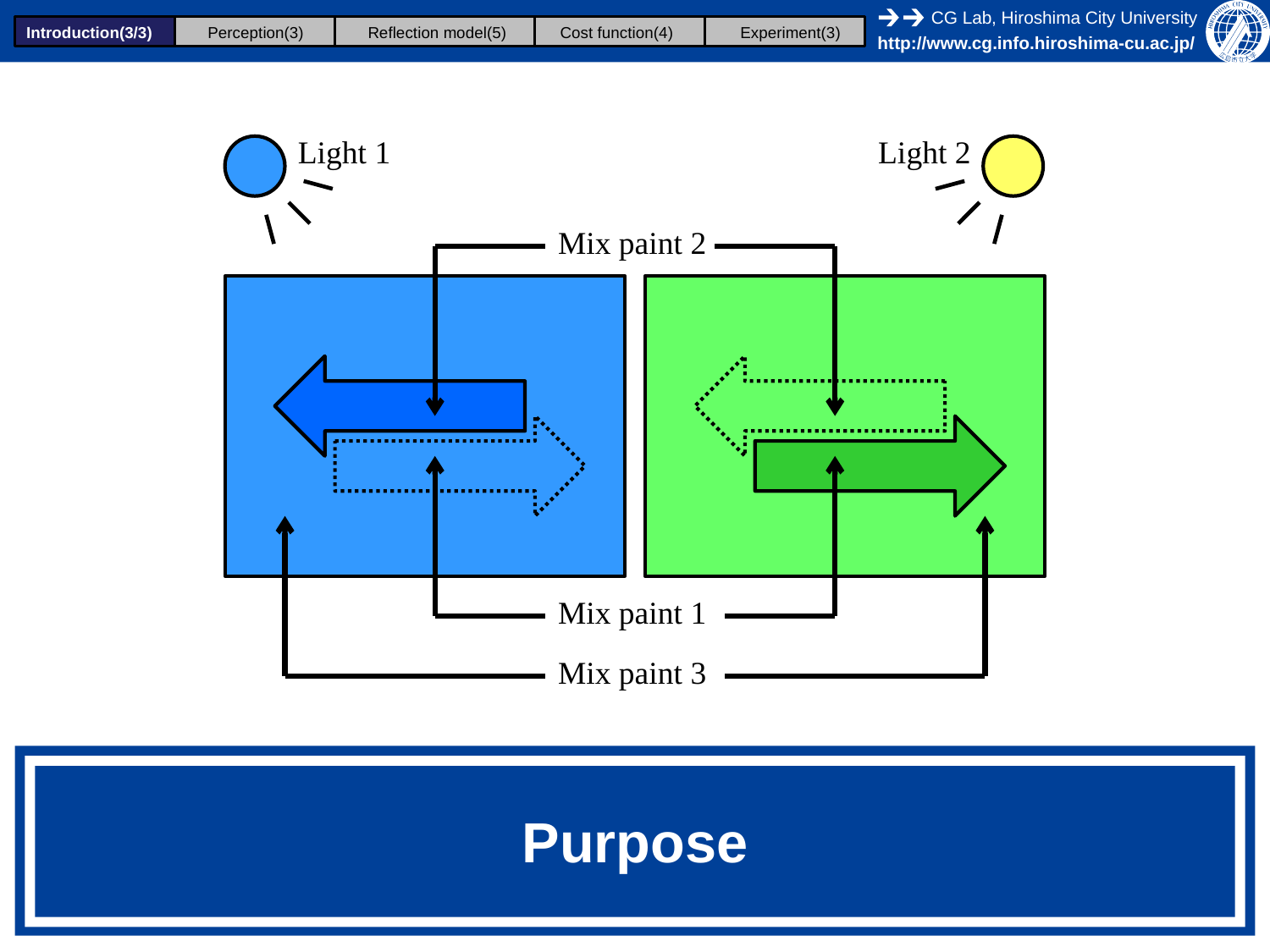

Introduction(3/3)

Perception(3)

Reflection model(5)

Cost function(4)

Experiment(3)
Light 1
Light 2

Mix paint 2

Mix paint 1
Mix paint 3
# Purpose